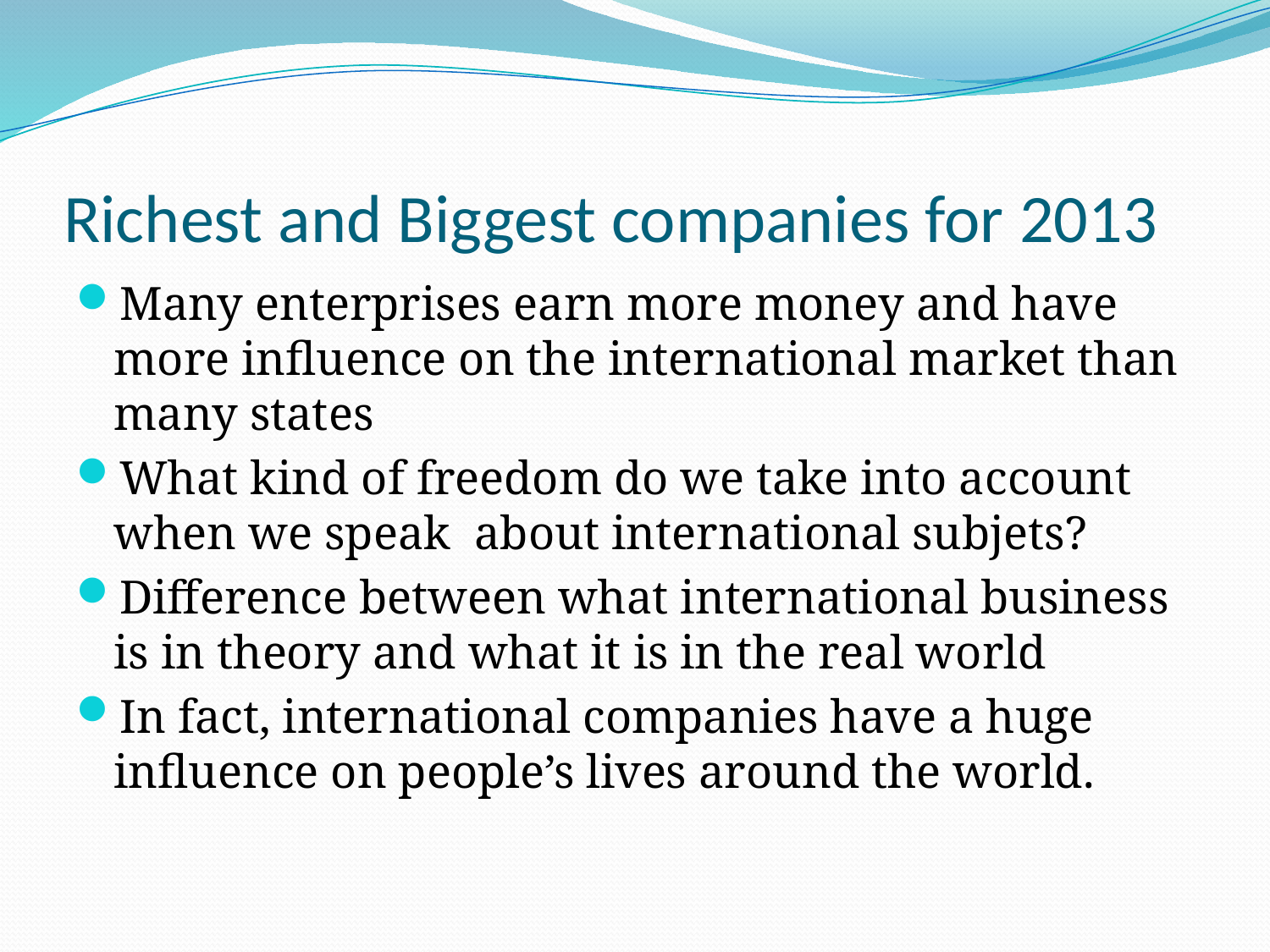

# Richest and Biggest companies for 2013
Many enterprises earn more money and have more influence on the international market than many states
What kind of freedom do we take into account when we speak  about international subjets?
Difference between what international business is in theory and what it is in the real world
In fact, international companies have a huge influence on people’s lives around the world.